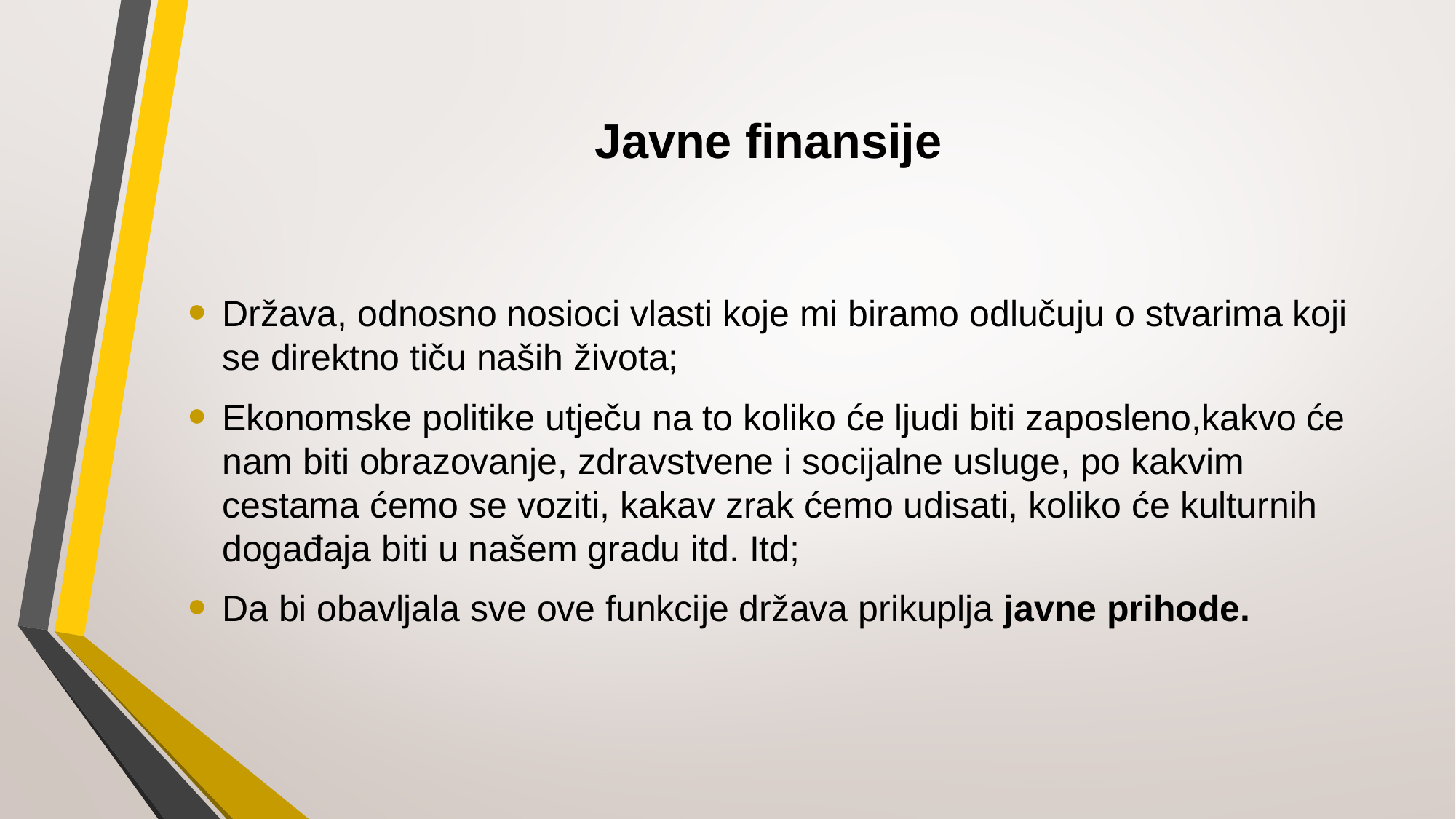

# Javne finansije

Država, odnosno nosioci vlasti koje mi biramo odlučuju o stvarima koji se direktno tiču naših života;
Ekonomske politike utječu na to koliko će ljudi biti zaposleno,kakvo će nam biti obrazovanje, zdravstvene i socijalne usluge, po kakvim cestama ćemo se voziti, kakav zrak ćemo udisati, koliko će kulturnih događaja biti u našem gradu itd. Itd;
Da bi obavljala sve ove funkcije država prikuplja javne prihode.